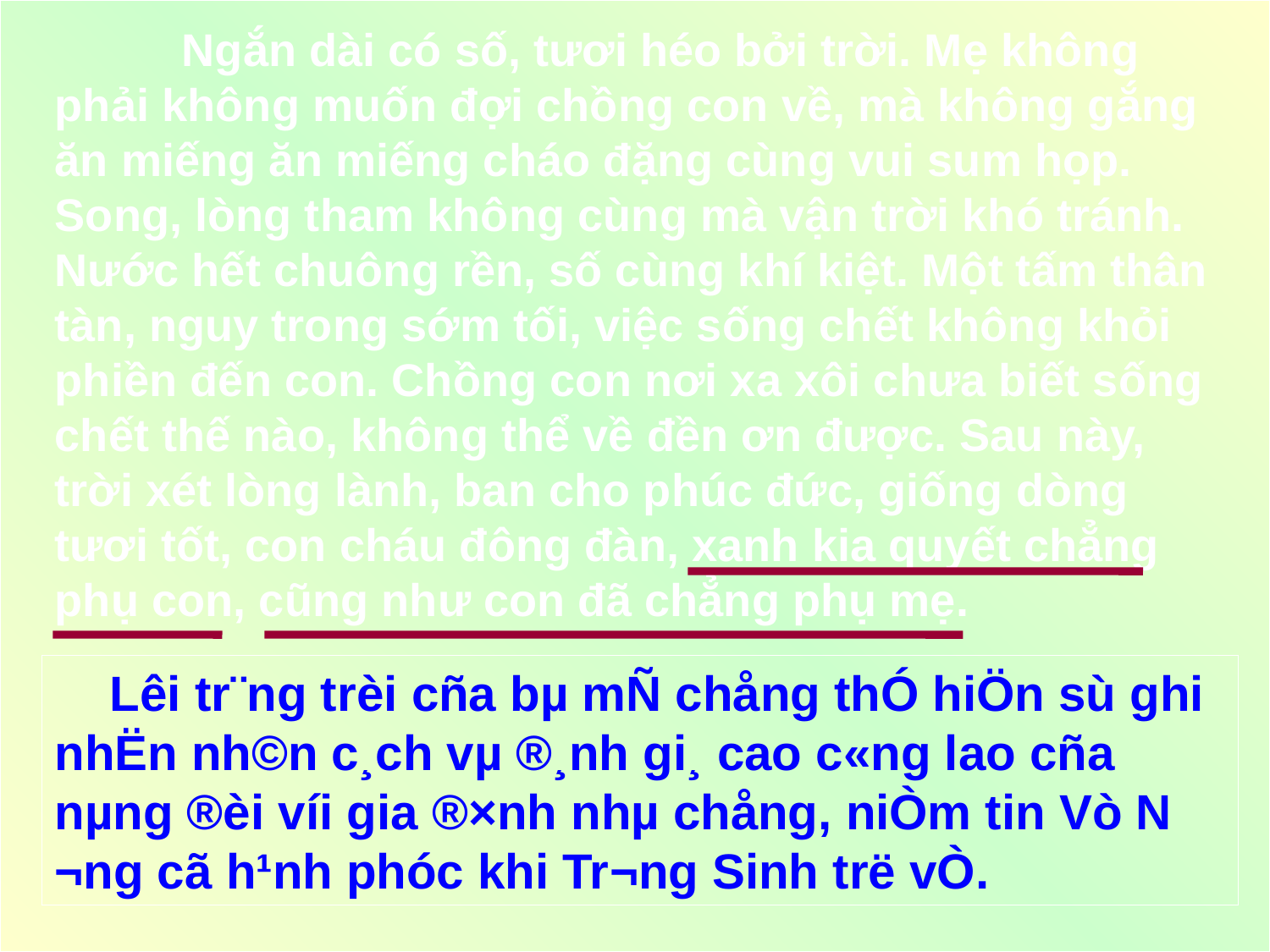

Ngắn dài có số, tươi héo bởi trời. Mẹ không phải không muốn đợi chồng con về, mà không gắng ăn miếng ăn miếng cháo đặng cùng vui sum họp. Song, lòng tham không cùng mà vận trời khó tránh. Nước hết chuông rền, số cùng khí kiệt. Một tấm thân tàn, nguy trong sớm tối, việc sống chết không khỏi phiền đến con. Chồng con nơi xa xôi chưa biết sống chết thế nào, không thể về đền ơn được. Sau này, trời xét lòng lành, ban cho phúc đức, giống dòng tươi tốt, con cháu đông đàn, xanh kia quyết chẳng phụ con, cũng như con đã chẳng phụ mẹ.

#

    Lêi tr¨ng trèi cña bµ mÑ chång thÓ hiÖn sù ghi nhËn nh©n c¸ch vµ ®¸nh gi¸ cao c«ng lao cña nµng ®èi víi gia ®×nh nhµ chång, niÒm tin Vò N­¬ng cã h¹nh phóc khi Tr­¬ng Sinh trë vÒ.